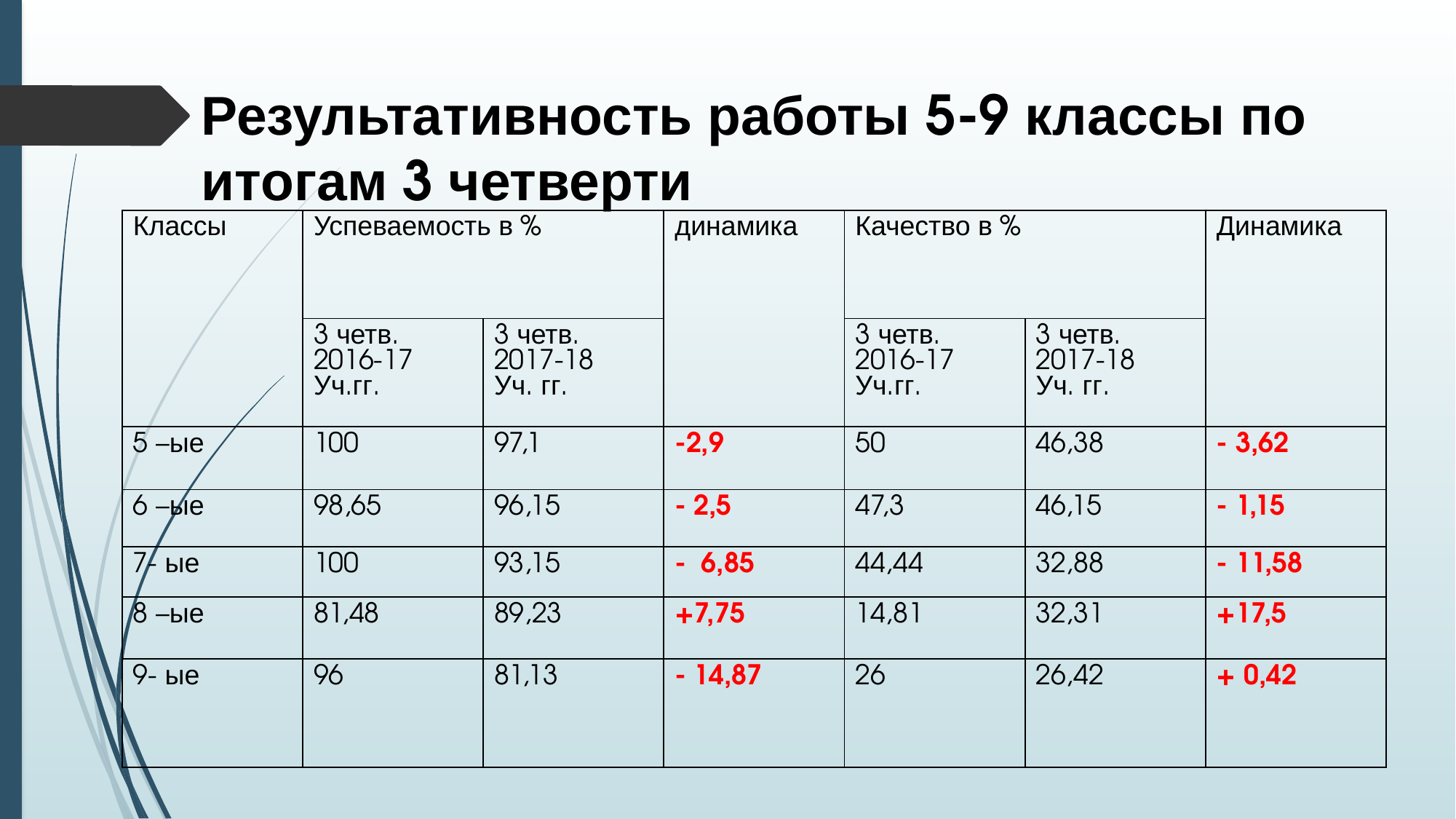

# Результативность работы 5-9 классы по итогам 3 четверти
| Классы | Успеваемость в % |  | динамика | Качество в % |  | Динамика |
| --- | --- | --- | --- | --- | --- | --- |
|  | 3 четв. 2016-17 Уч.гг. | 3 четв. 2017-18 Уч. гг. |  | 3 четв. 2016-17 Уч.гг. | 3 четв. 2017-18 Уч. гг. |  |
| 5 –ые | 100 | 97,1 | -2,9 | 50 | 46,38 | - 3,62 |
| 6 –ые | 98,65 | 96,15 | - 2,5 | 47,3 | 46,15 | - 1,15 |
| 7- ые | 100 | 93,15 | - 6,85 | 44,44 | 32,88 | - 11,58 |
| 8 –ые | 81,48 | 89,23 | +7,75 | 14,81 | 32,31 | +17,5 |
| 9- ые | 96 | 81,13 | - 14,87 | 26 | 26,42 | + 0,42 |